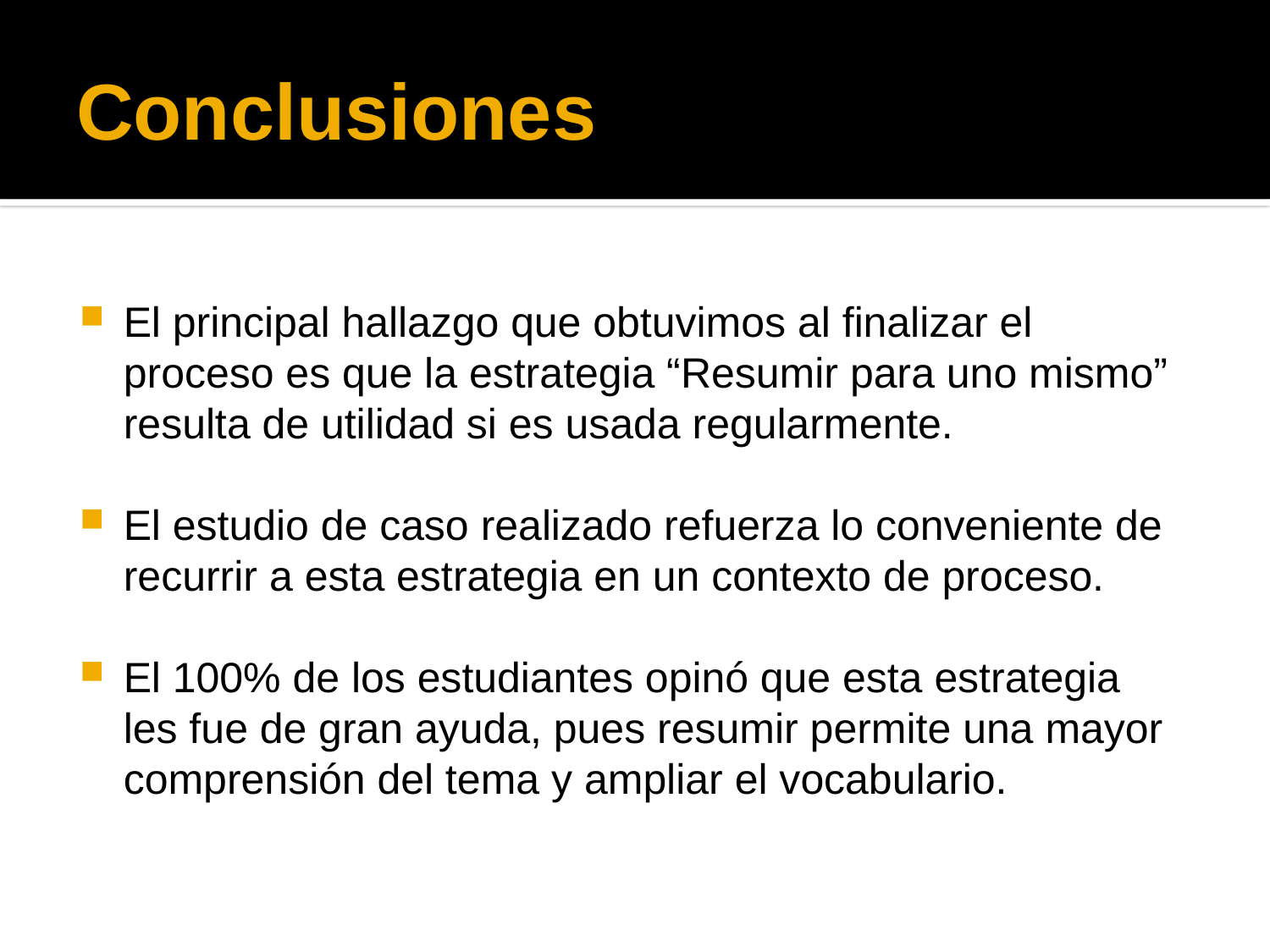

# Conclusiones
El principal hallazgo que obtuvimos al finalizar el proceso es que la estrategia “Resumir para uno mismo” resulta de utilidad si es usada regularmente.

El estudio de caso realizado refuerza lo conveniente de recurrir a esta estrategia en un contexto de proceso.

El 100% de los estudiantes opinó que esta estrategia les fue de gran ayuda, pues resumir permite una mayor comprensión del tema y ampliar el vocabulario.